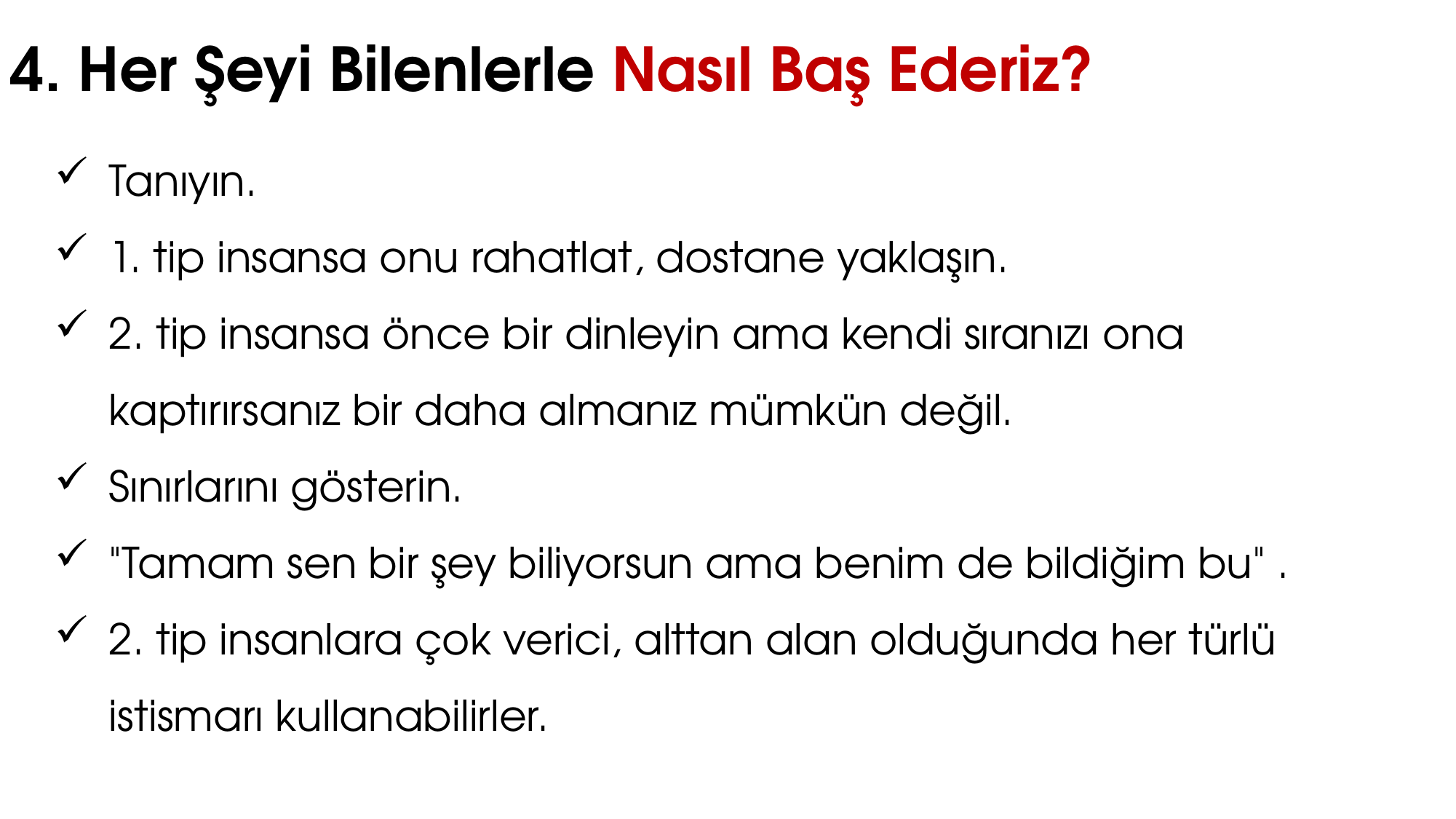

4. Her Şeyi Bilenlerle Nasıl Baş Ederiz?
Tanıyın.
1. tip insansa onu rahatlat, dostane yaklaşın.
2. tip insansa önce bir dinleyin ama kendi sıranızı ona kaptırırsanız bir daha almanız mümkün değil.
Sınırlarını gösterin.
"Tamam sen bir şey biliyorsun ama benim de bildiğim bu" .
2. tip insanlara çok verici, alttan alan olduğunda her türlü istismarı kullanabilirler.